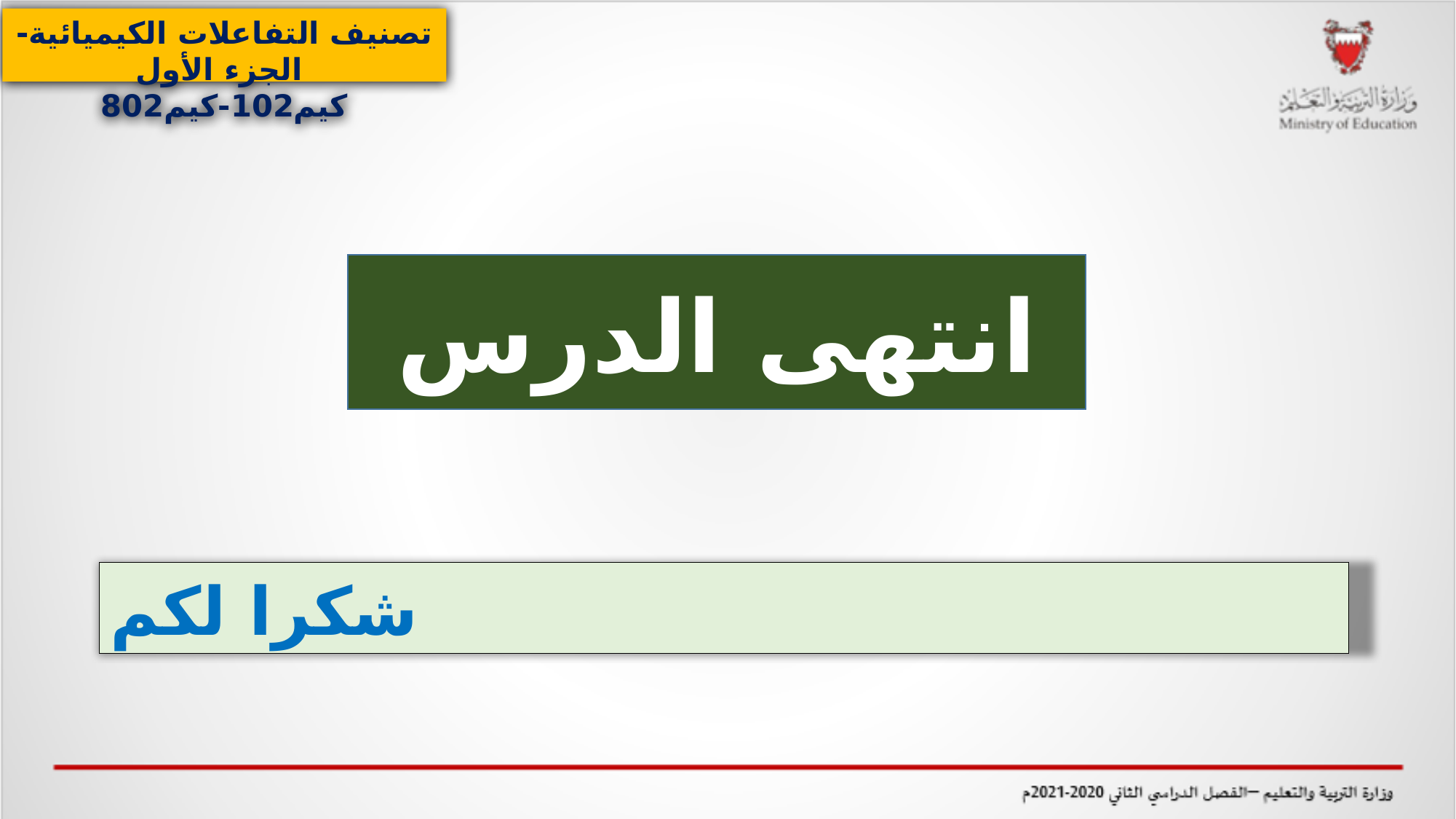

تصنيف التفاعلات الكيميائية- الجزء الأول
كيم102-كيم802
انتهى الدرس
شكرا لكم